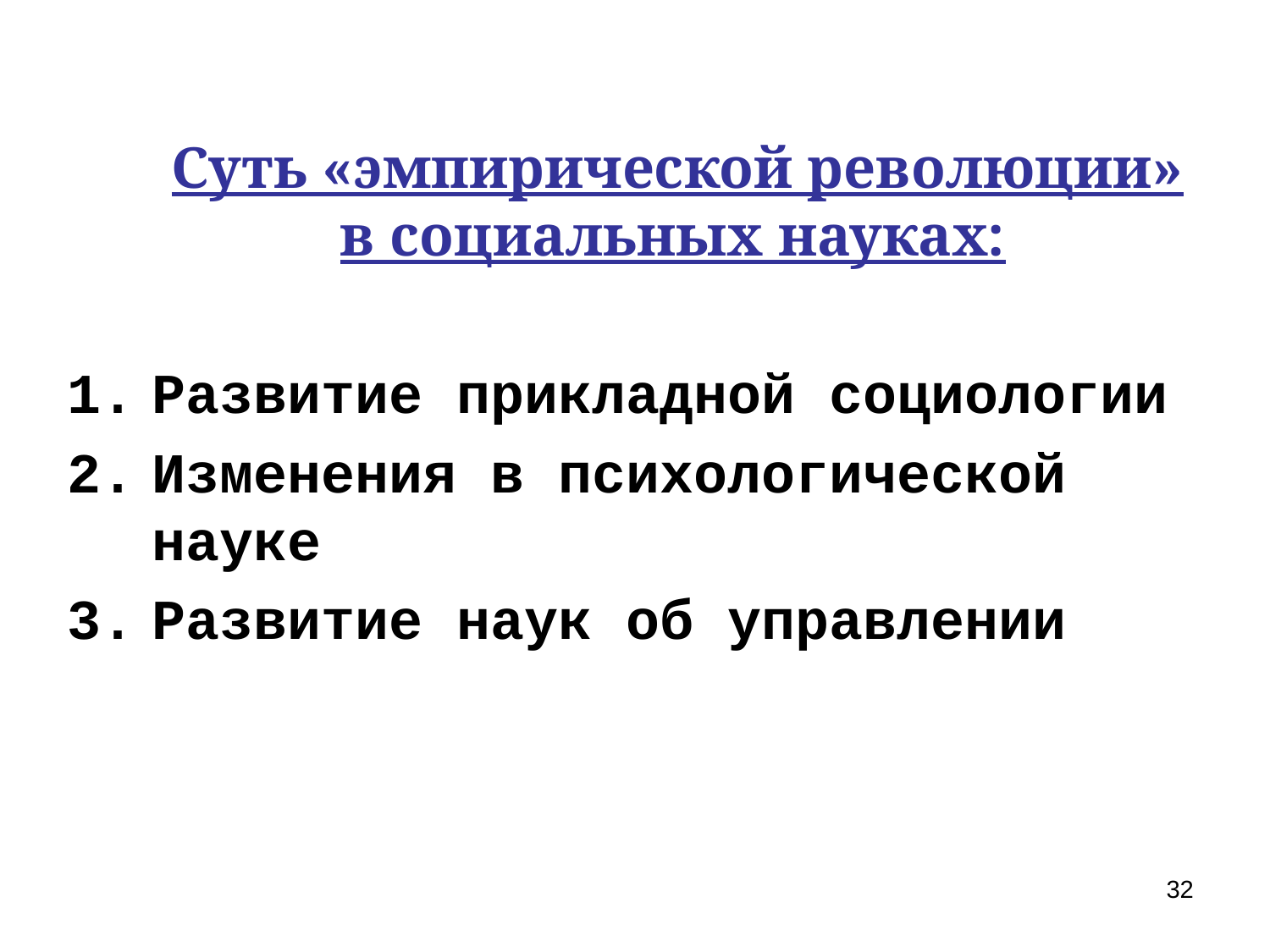

Суть «эмпирической революции» в социальных науках:

Развитие прикладной социологии
Изменения в психологической науке
Развитие наук об управлении
32